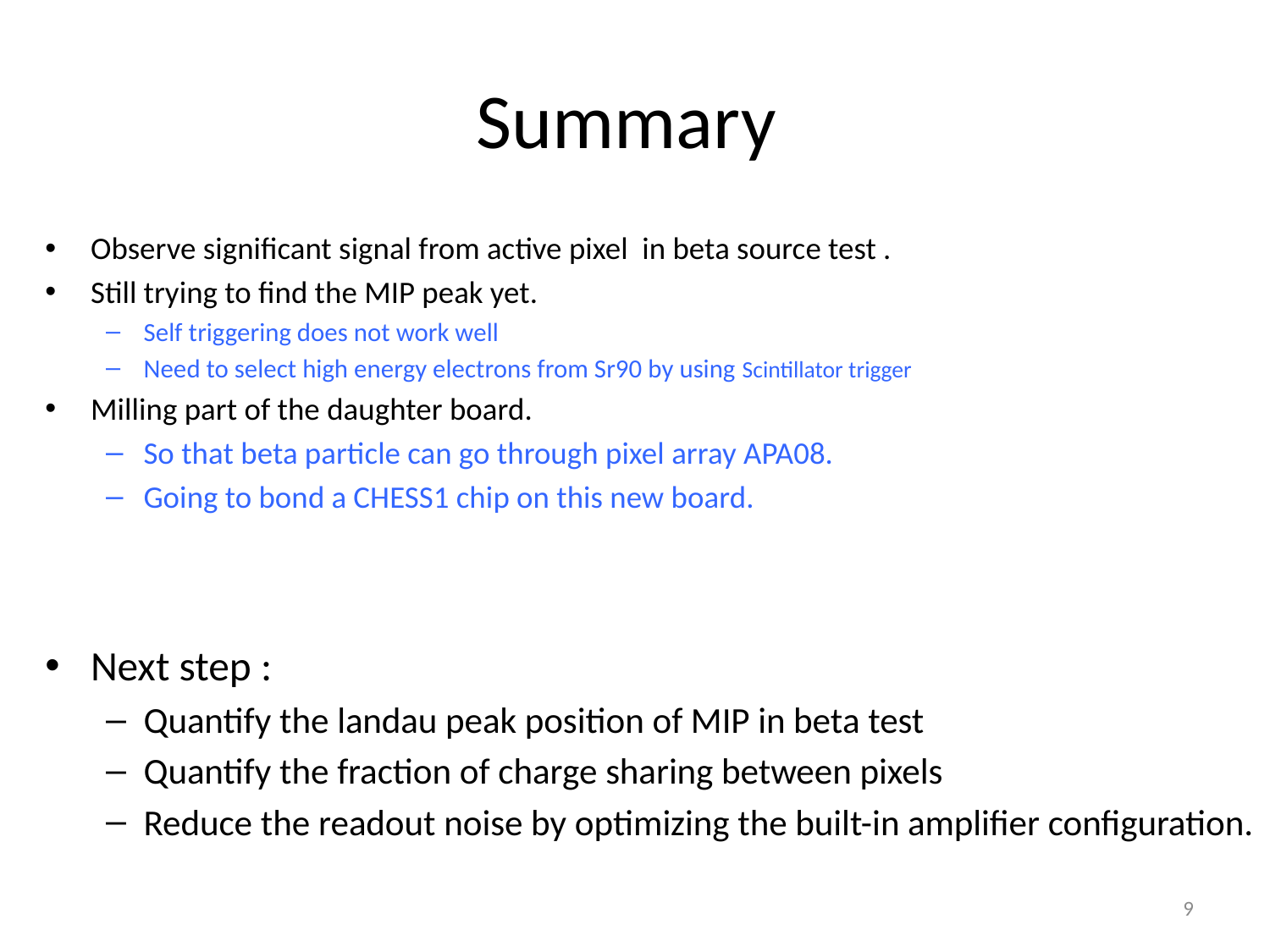

# Summary
Observe significant signal from active pixel  in beta source test .
Still trying to find the MIP peak yet.
Self triggering does not work well
Need to select high energy electrons from Sr90 by using Scintillator trigger
Milling part of the daughter board.
So that beta particle can go through pixel array APA08.
Going to bond a CHESS1 chip on this new board.

Next step :
Quantify the landau peak position of MIP in beta test
Quantify the fraction of charge sharing between pixels
Reduce the readout noise by optimizing the built-in amplifier configuration.

9